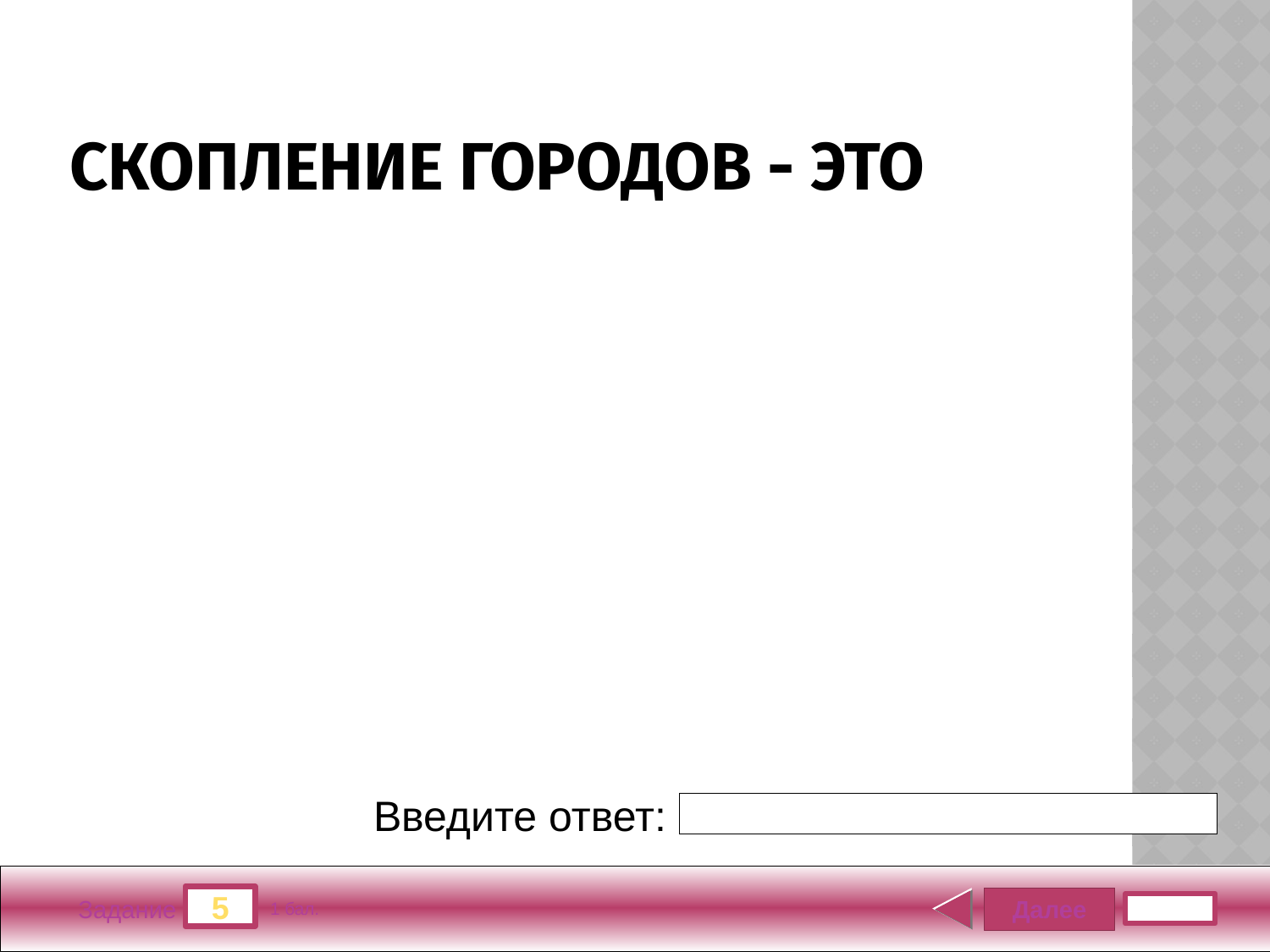

# Скопление городов - это
Введите ответ:

5

Далее
Задание

1 бал.